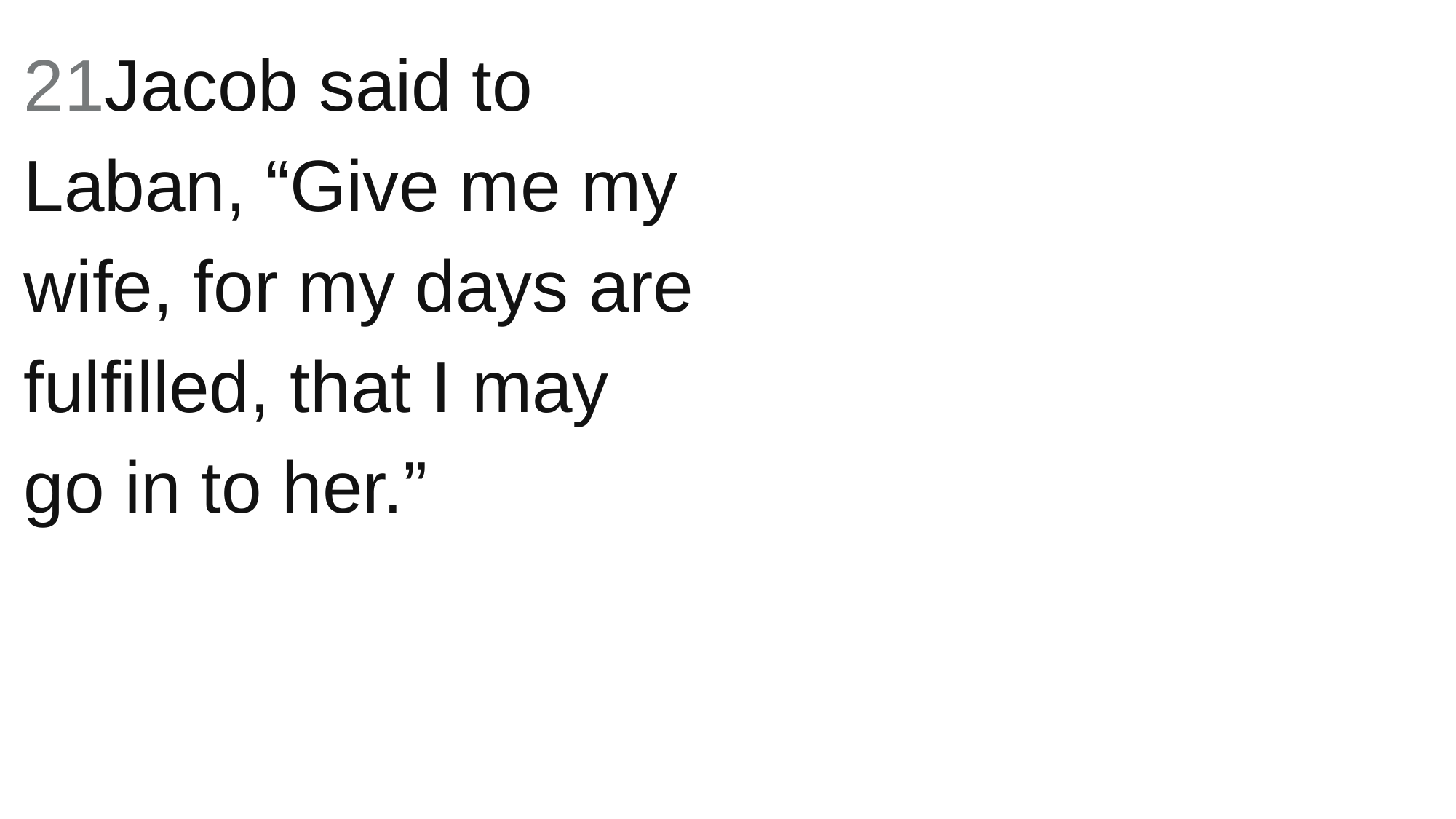

21Jacob said to Laban, “Give me my wife, for my days are fulfilled, that I may go in to her.”